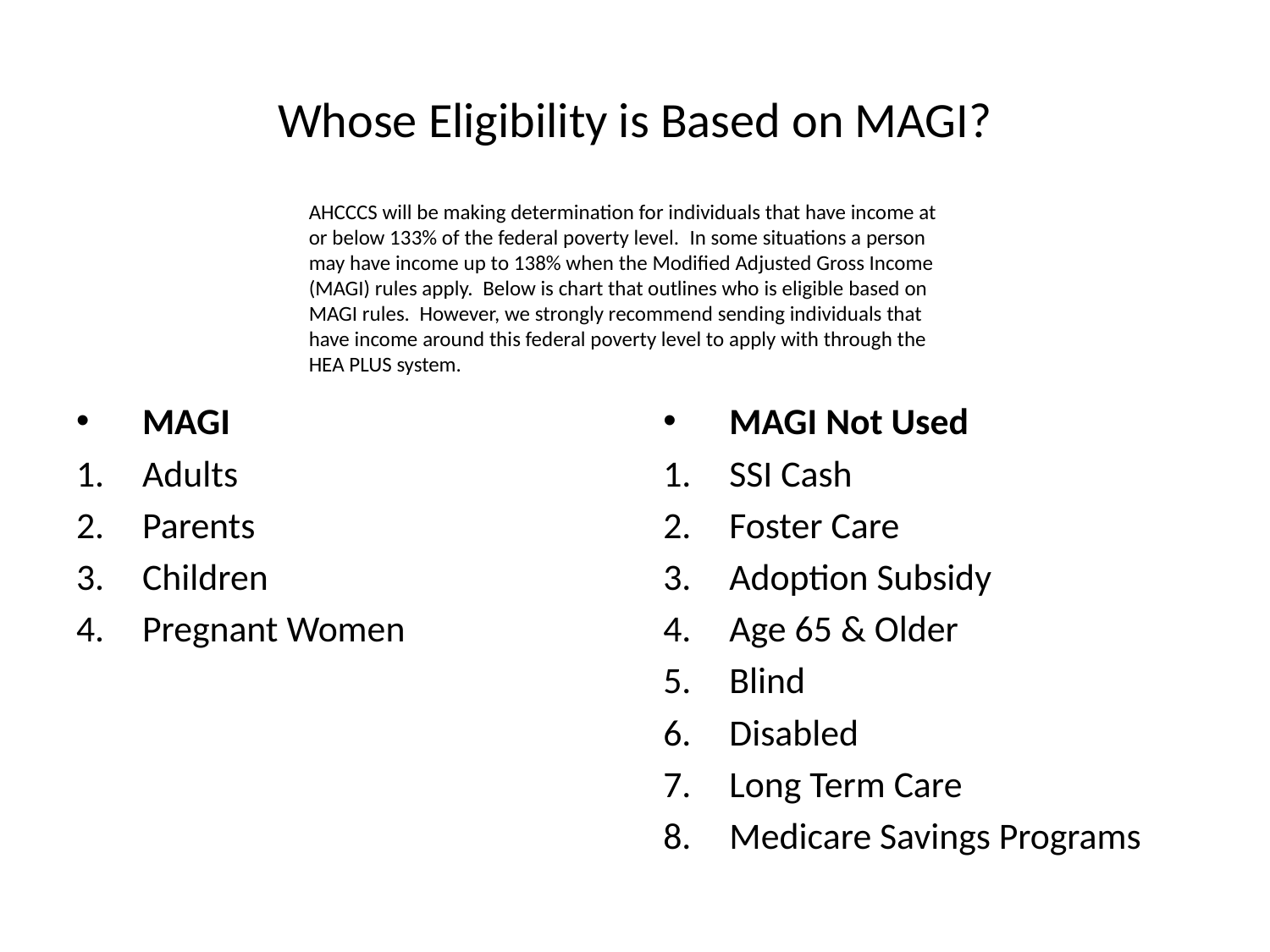

# Whose Eligibility is Based on MAGI?
AHCCCS will be making determination for individuals that have income at or below 133% of the federal poverty level.  In some situations a person may have income up to 138% when the Modified Adjusted Gross Income (MAGI) rules apply.  Below is chart that outlines who is eligible based on MAGI rules.  However, we strongly recommend sending individuals that have income around this federal poverty level to apply with through the HEA PLUS system.
MAGI
Adults
Parents
Children
Pregnant Women
MAGI Not Used
SSI Cash
Foster Care
Adoption Subsidy
Age 65 & Older
Blind
Disabled
Long Term Care
Medicare Savings Programs